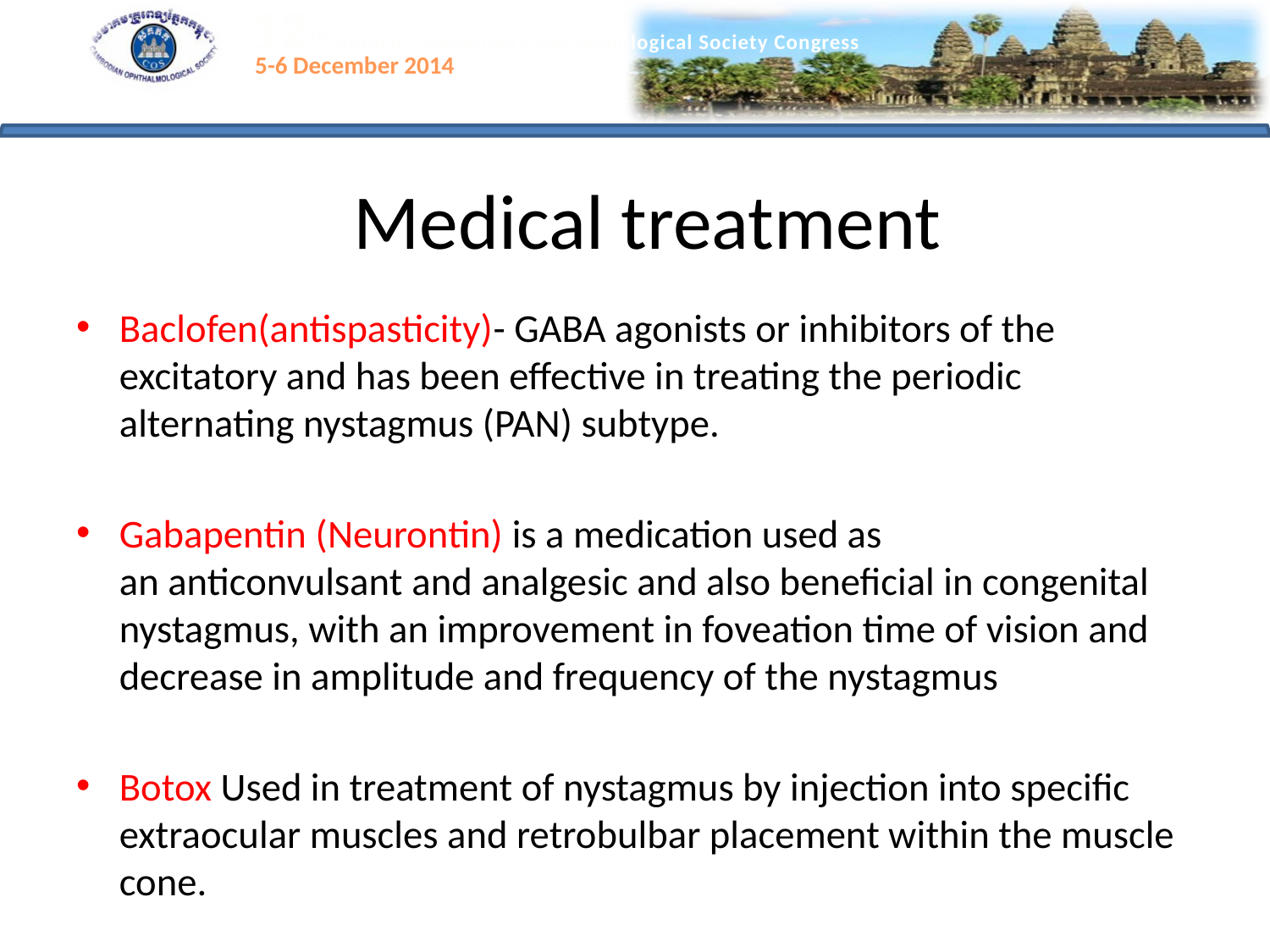

# Medical treatment
Baclofen(antispasticity)- GABA agonists or inhibitors of the excitatory and has been effective in treating the periodic alternating nystagmus (PAN) subtype.

Gabapentin (Neurontin) is a medication used as an anticonvulsant and analgesic and also beneficial in congenital nystagmus, with an improvement in foveation time of vision and  decrease in amplitude and frequency of the nystagmus

Botox Used in treatment of nystagmus by injection into specific extraocular muscles and retrobulbar placement within the muscle cone.